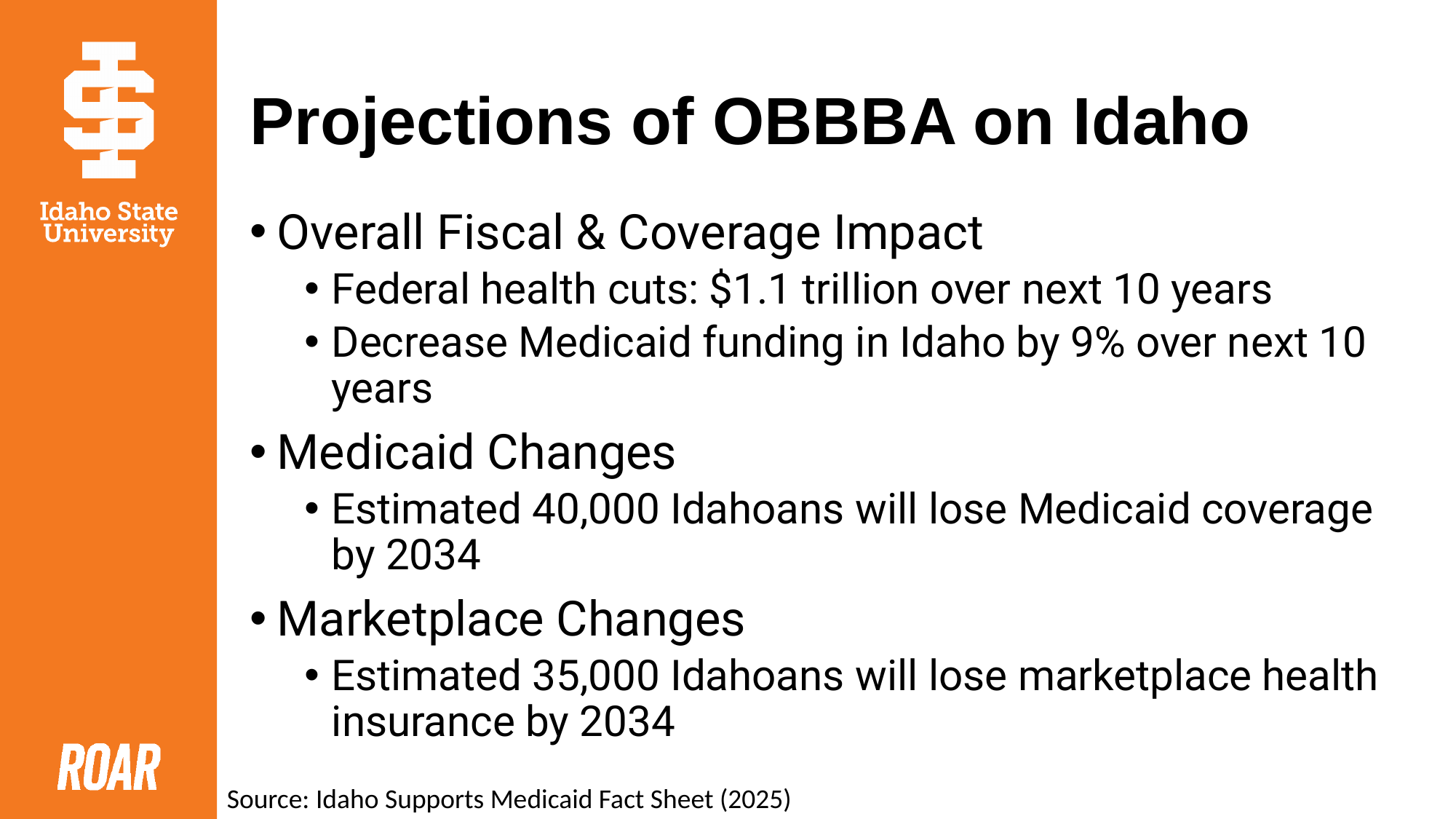

# Projections of OBBBA on Idaho
Overall Fiscal & Coverage Impact
Federal health cuts: $1.1 trillion over next 10 years
Decrease Medicaid funding in Idaho by 9% over next 10 years
Medicaid Changes
Estimated 40,000 Idahoans will lose Medicaid coverage by 2034
Marketplace Changes
Estimated 35,000 Idahoans will lose marketplace health insurance by 2034
Source: Idaho Supports Medicaid Fact Sheet (2025)